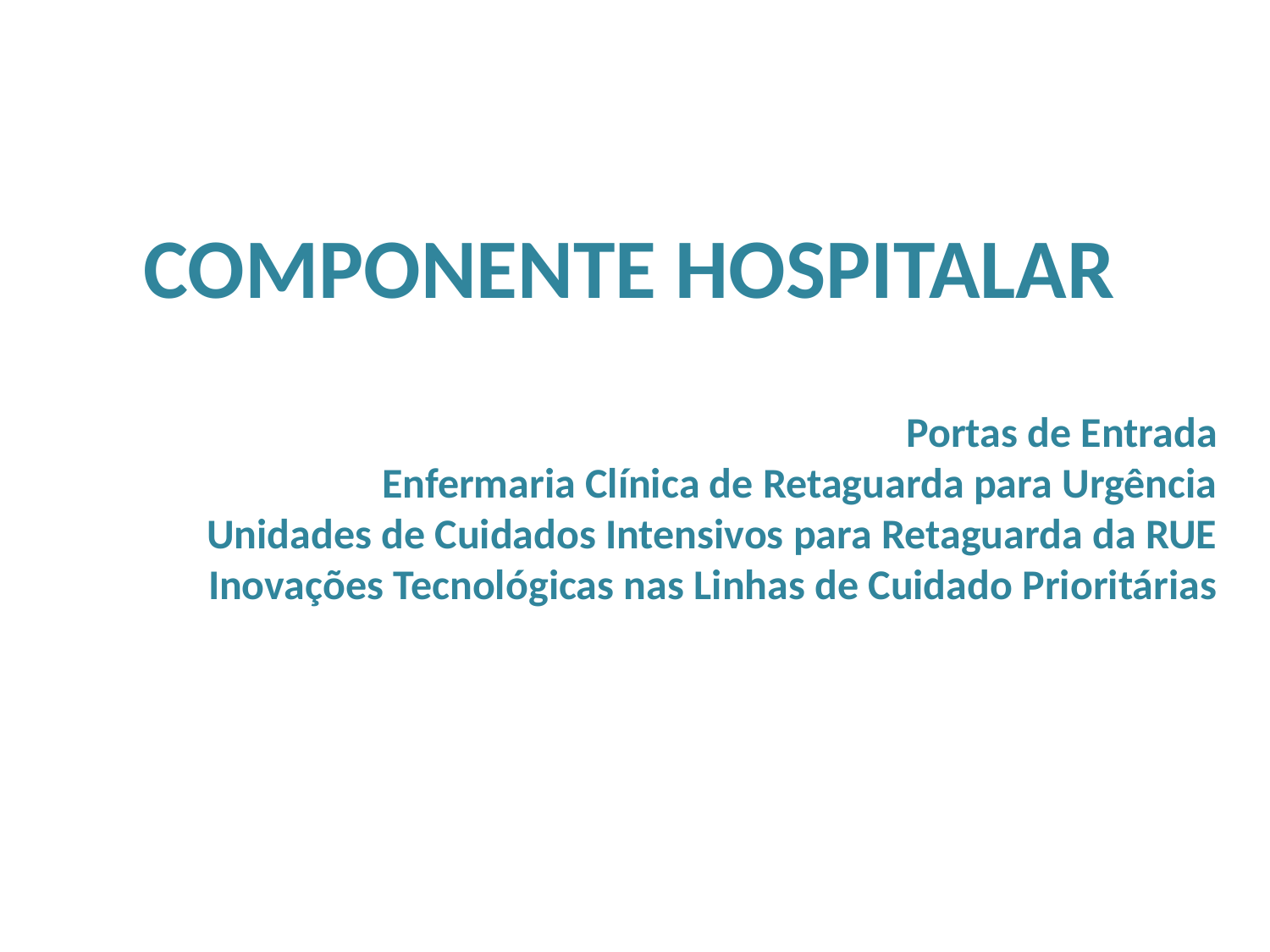

COMPONENTE HOSPITALAR
Portas de Entrada
Enfermaria Clínica de Retaguarda para Urgência
Unidades de Cuidados Intensivos para Retaguarda da RUE
Inovações Tecnológicas nas Linhas de Cuidado Prioritárias